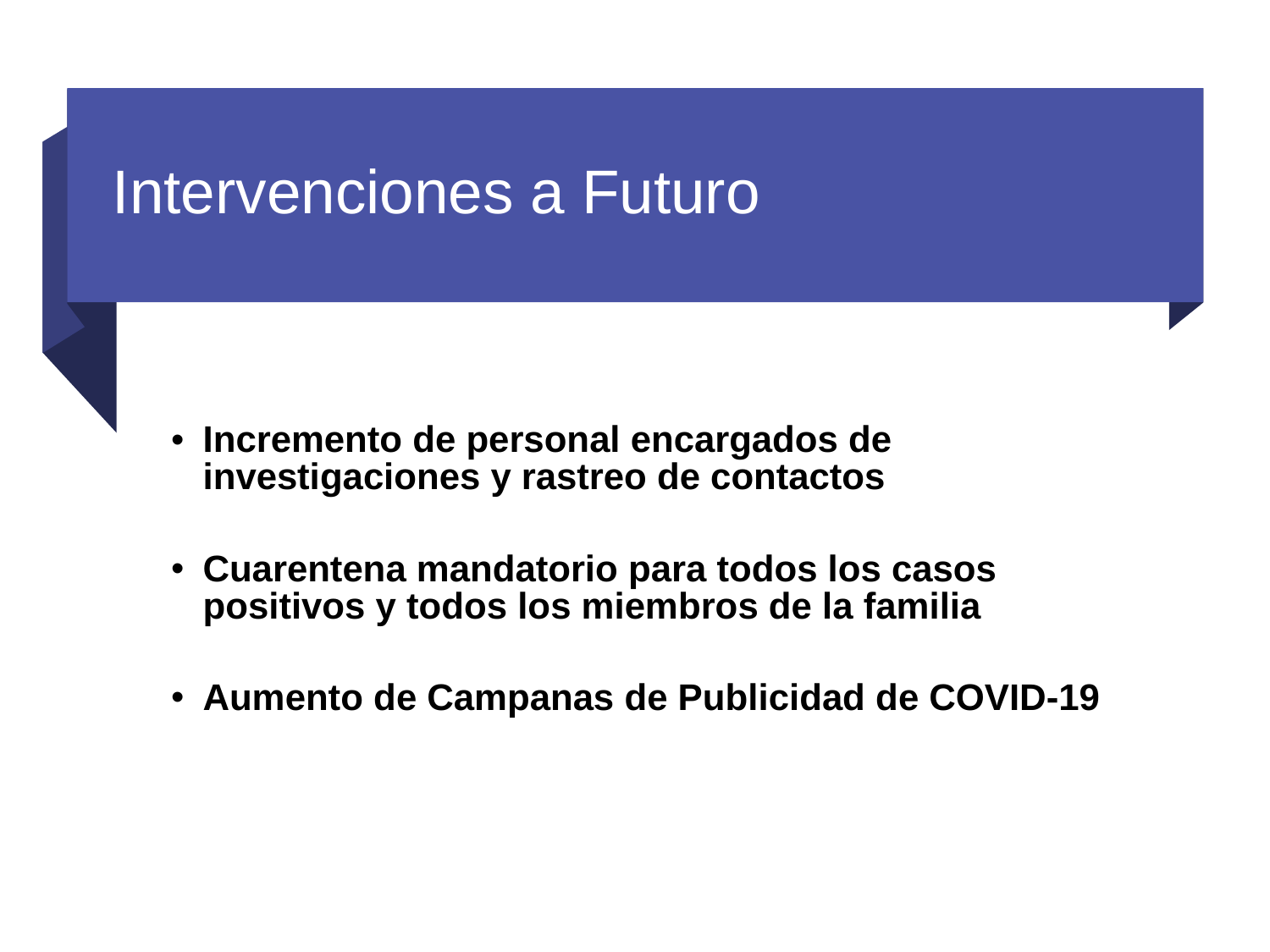

Intervenciones a Futuro

Incremento de personal encargados de investigaciones y rastreo de contactos

Cuarentena mandatorio para todos los casos positivos y todos los miembros de la familia

Aumento de Campanas de Publicidad de COVID-19